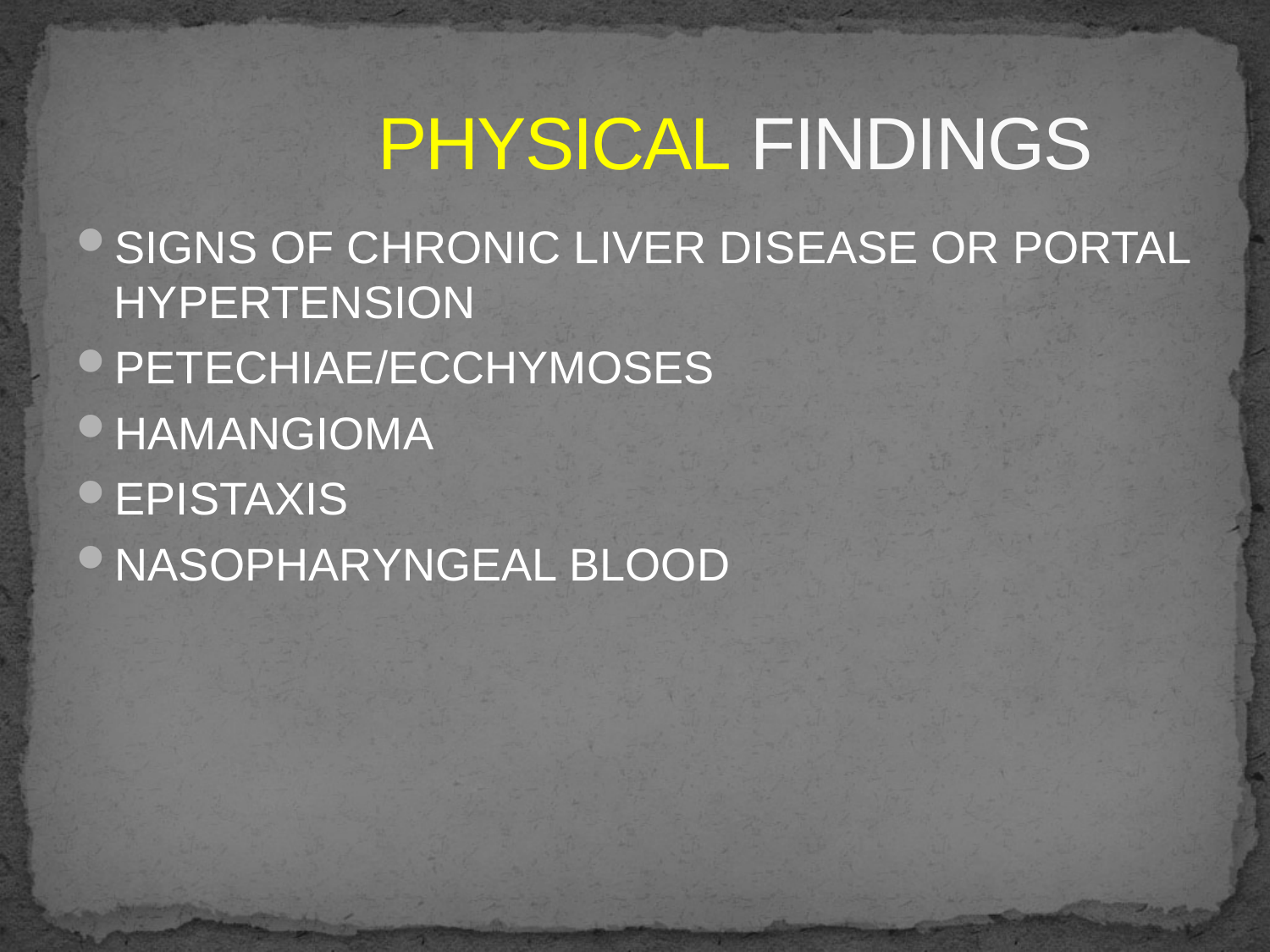

# PHYSICAL FINDINGS
SIGNS OF CHRONIC LIVER DISEASE OR PORTAL HYPERTENSION
PETECHIAE/ECCHYMOSES
HAMANGIOMA
EPISTAXIS
NASOPHARYNGEAL BLOOD